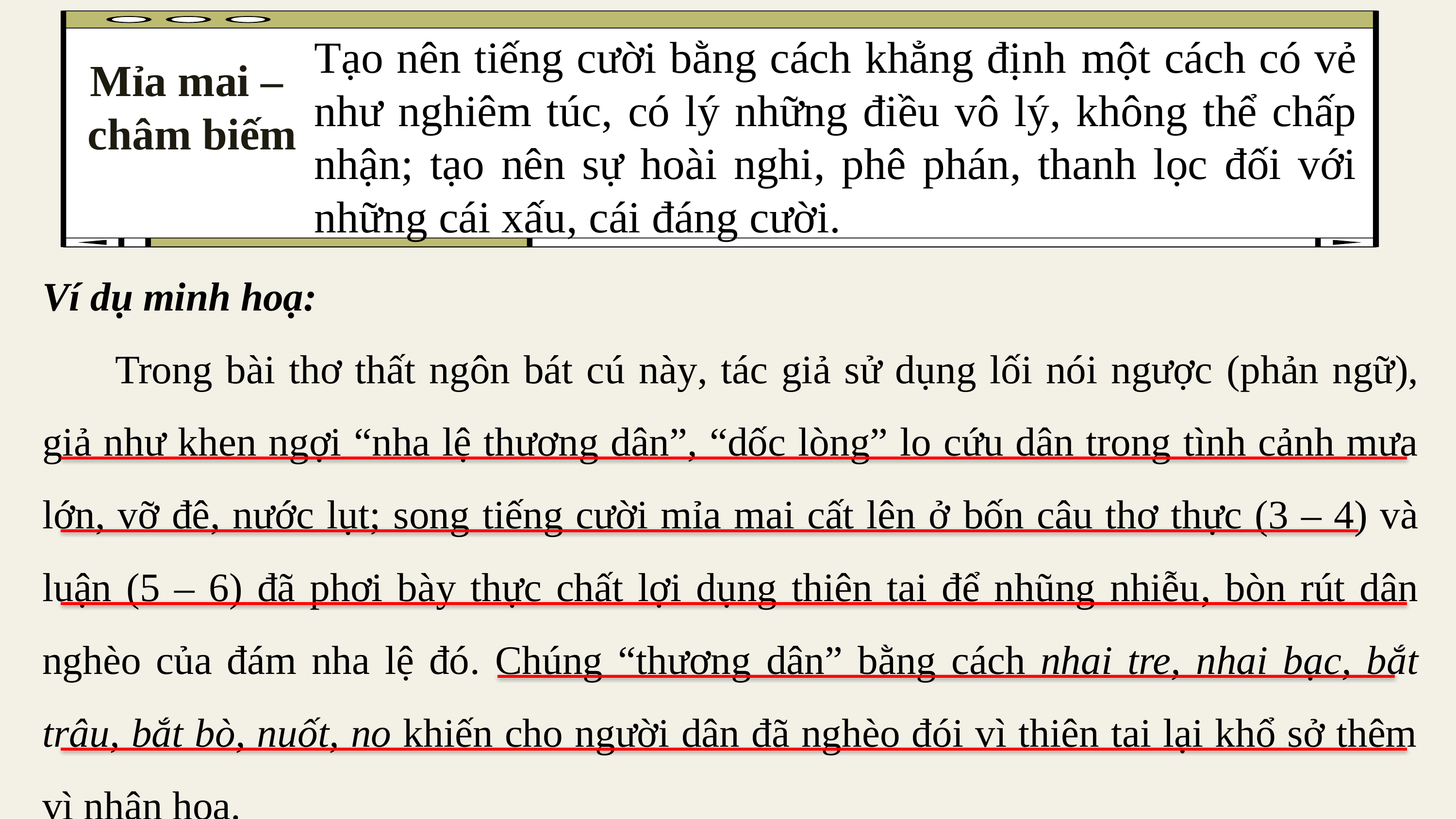

Tạo nên tiếng cười bằng cách khẳng định một cách có vẻ như nghiêm túc, có lý những điều vô lý, không thể chấp nhận; tạo nên sự hoài nghi, phê phán, thanh lọc đối với những cái xấu, cái đáng cười.
Mỉa mai –
 châm biếm
Ví dụ minh hoạ:
	Trong bài thơ thất ngôn bát cú này, tác giả sử dụng lối nói ngược (phản ngữ), giả như khen ngợi “nha lệ thương dân”, “dốc lòng” lo cứu dân trong tình cảnh mưa lớn, vỡ đê, nước lụt; song tiếng cười mỉa mai cất lên ở bốn câu thơ thực (3 – 4) và luận (5 – 6) đã phơi bày thực chất lợi dụng thiên tai để nhũng nhiễu, bòn rút dân nghèo của đám nha lệ đó. Chúng “thương dân” bằng cách nhai tre, nhai bạc, bắt trâu, bắt bò, nuốt, no khiến cho người dân đã nghèo đói vì thiên tai lại khổ sở thêm vì nhân họa.